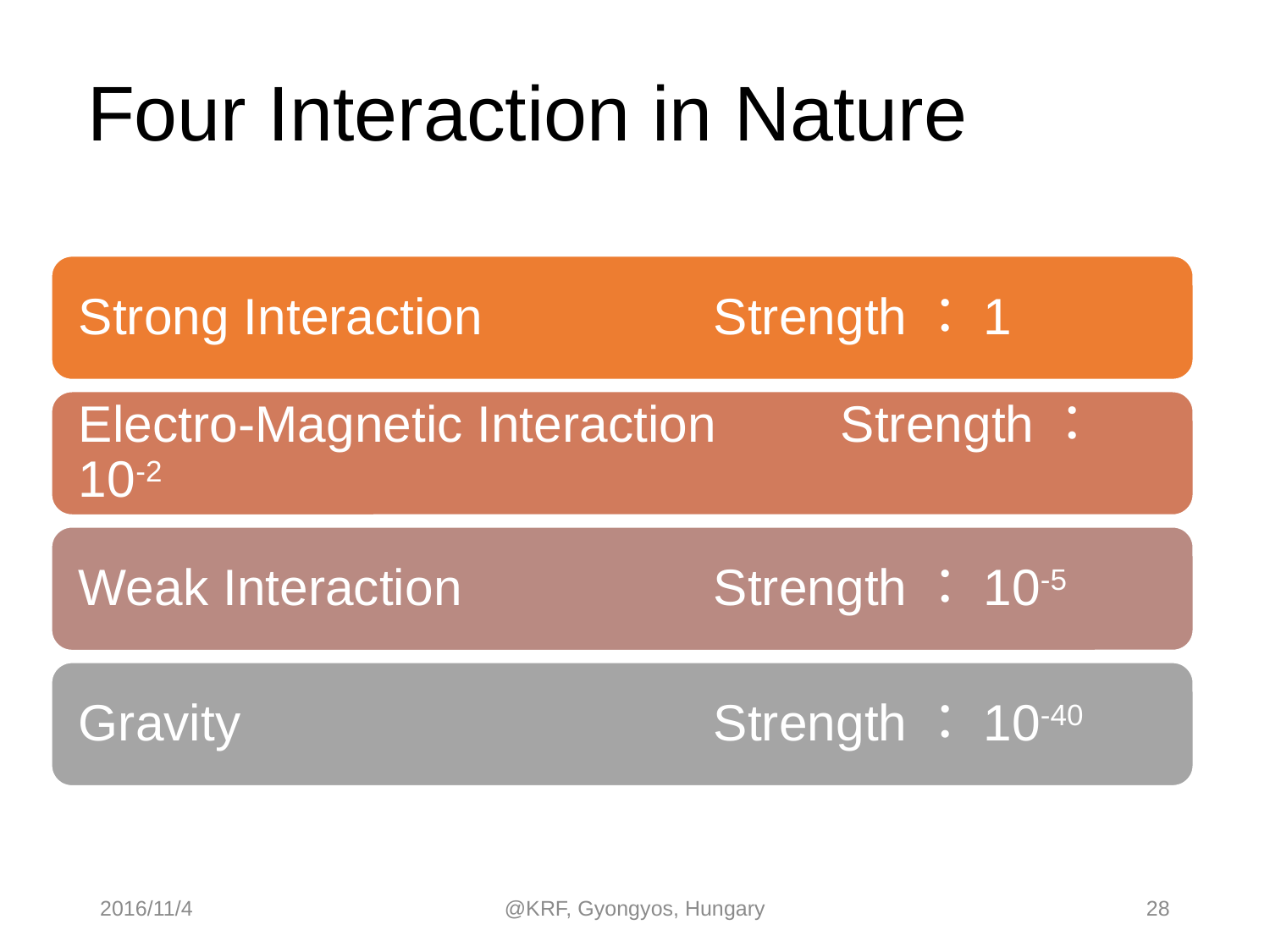

# Four Interaction in Nature
Strong Interaction		Strength：1
Electro-Magnetic Interaction	Strength：10-2
Weak Interaction		Strength：10-5
Gravity				Strength：10-40
2016/11/4
@KRF, Gyongyos, Hungary
28